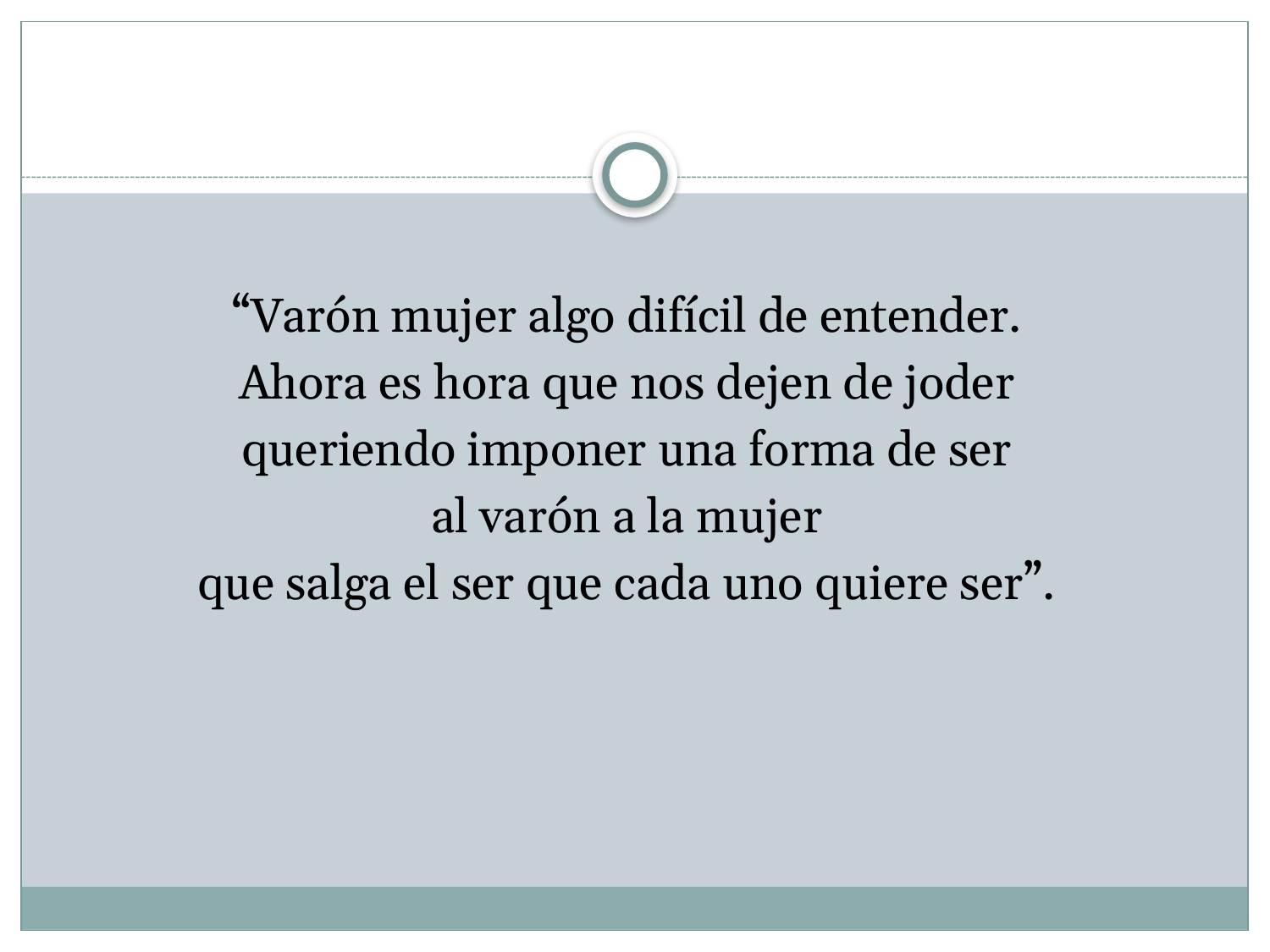

#

“Varón mujer algo difícil de entender.
Ahora es hora que nos dejen de joder
queriendo imponer una forma de ser
al varón a la mujer
que salga el ser que cada uno quiere ser”.